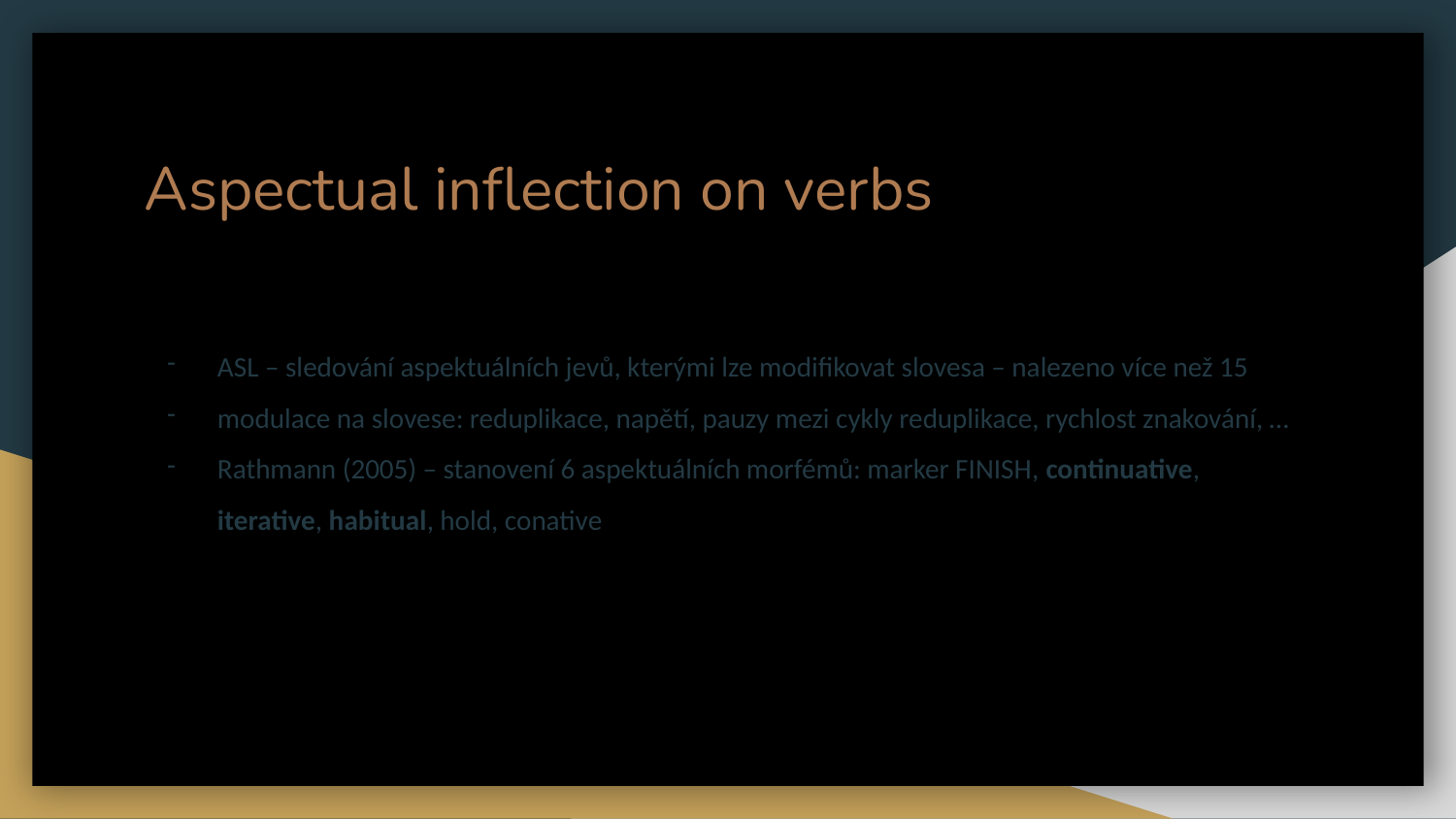

Aspectual inflection on verbs
ASL – sledování aspektuálních jevů, kterými lze modifikovat slovesa – nalezeno více než 15
modulace na slovese: reduplikace, napětí, pauzy mezi cykly reduplikace, rychlost znakování, …
Rathmann (2005) – stanovení 6 aspektuálních morfémů: marker FINISH, continuative, iterative, habitual, hold, conative